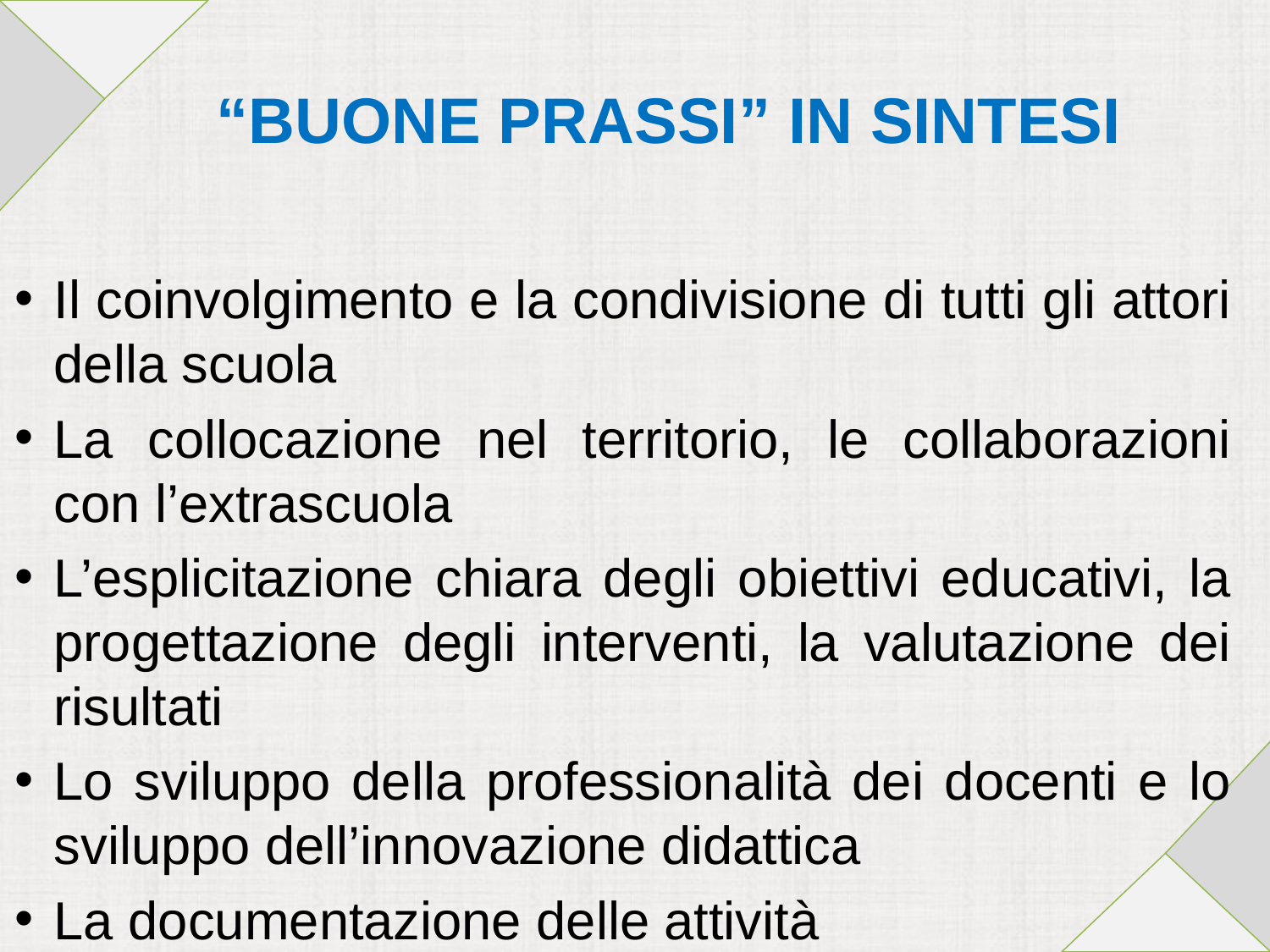

# “BUONE PRASSI” IN SINTESI

Il coinvolgimento e la condivisione di tutti gli attori della scuola
La collocazione nel territorio, le collaborazioni con l’extrascuola
L’esplicitazione chiara degli obiettivi educativi, la progettazione degli interventi, la valutazione dei risultati
Lo sviluppo della professionalità dei docenti e lo sviluppo dell’innovazione didattica
La documentazione delle attività